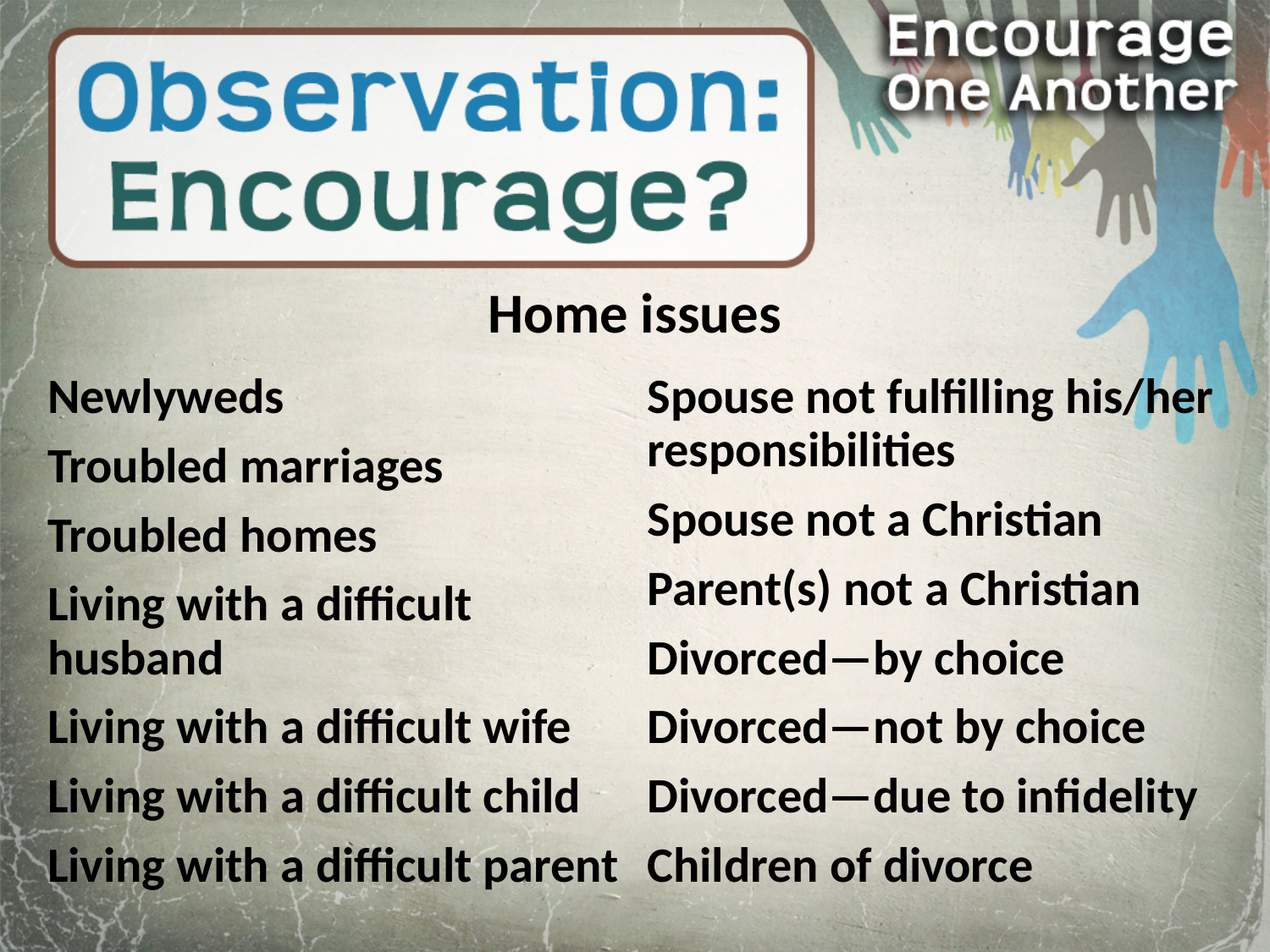

Home issues
Newlyweds
Troubled marriages
Troubled homes
Living with a difficult husband
Living with a difficult wife
Living with a difficult child
Living with a difficult parent
Spouse not fulfilling his/her responsibilities
Spouse not a Christian
Parent(s) not a Christian
Divorced—by choice
Divorced—not by choice
Divorced—due to infidelity
Children of divorce